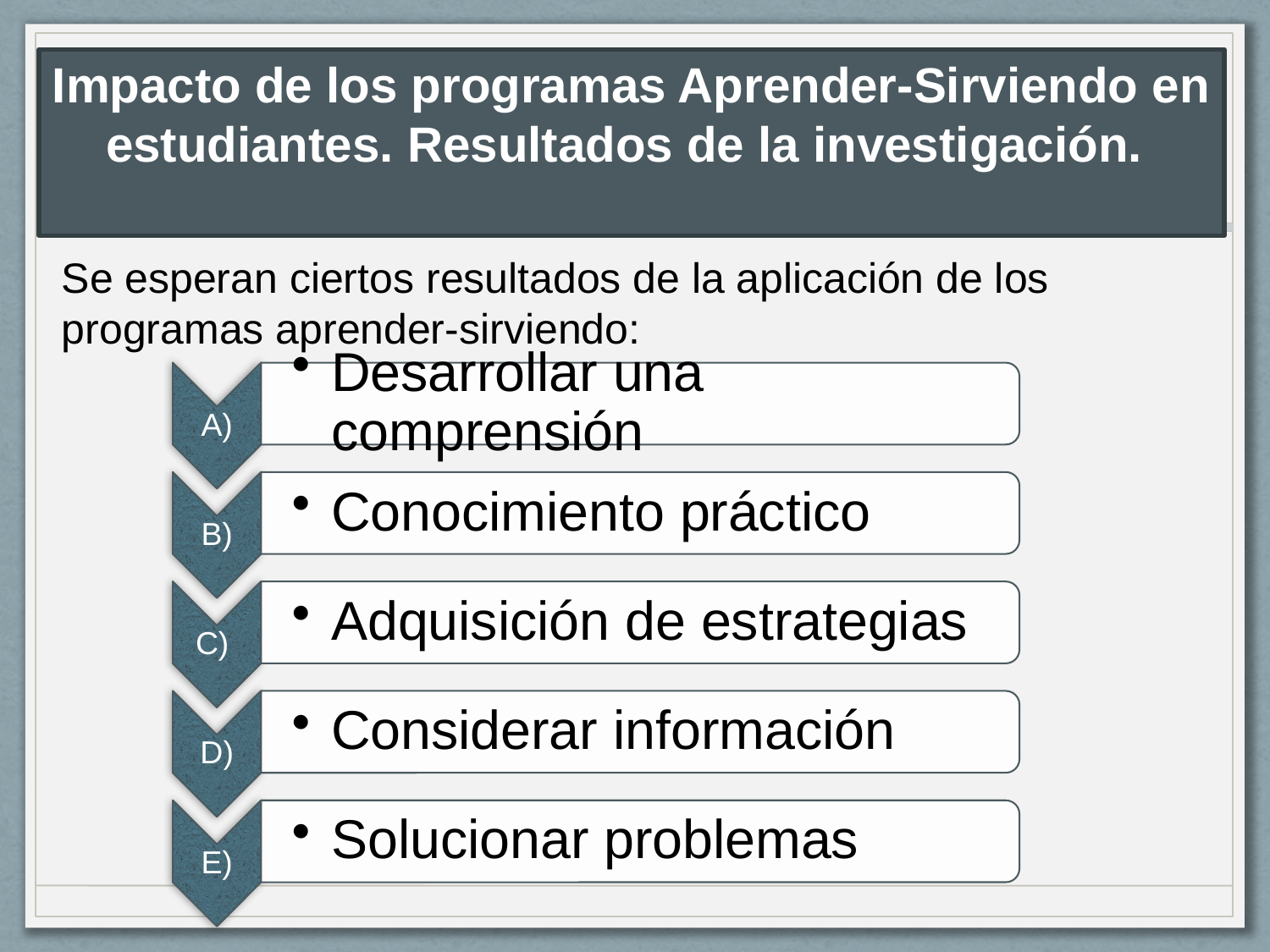

# Impacto de los programas Aprender-Sirviendo en estudiantes. Resultados de la investigación.
Se esperan ciertos resultados de la aplicación de los programas aprender-sirviendo:
A)
Desarrollar una comprensión
B)
Conocimiento práctico
C)
Adquisición de estrategias
D)
Considerar información
 E)
Solucionar problemas